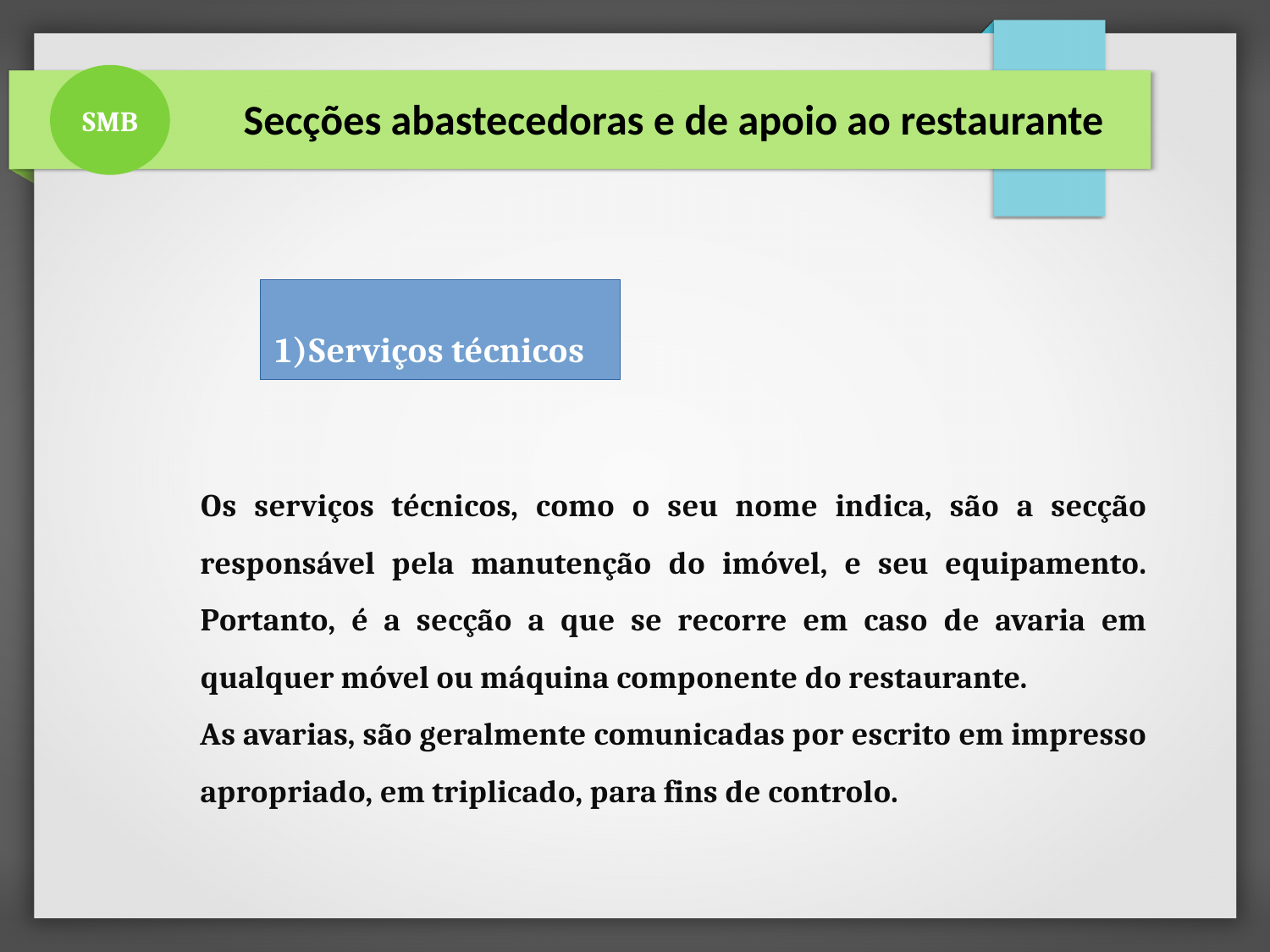

SMB
 Secções abastecedoras e de apoio ao restaurante

Serviços técnicos
Os serviços técnicos, como o seu nome indica, são a secção responsável pela manutenção do imóvel, e seu equipamento. Portanto, é a secção a que se recorre em caso de avaria em qualquer móvel ou máquina componente do restaurante.
As avarias, são geralmente comunicadas por escrito em impresso apropriado, em triplicado, para fins de controlo.